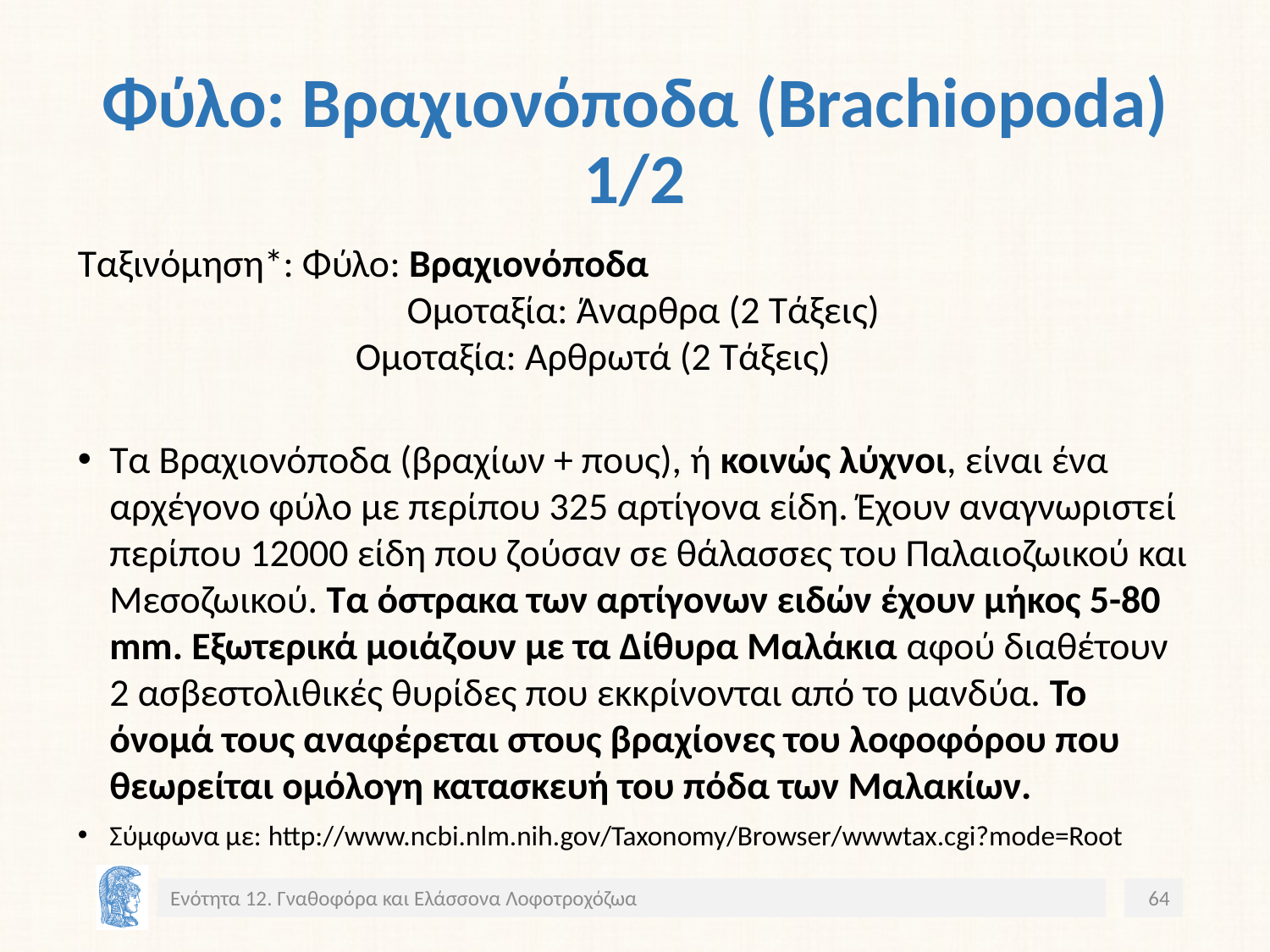

# Φύλο: Βραχιονόποδα (Brachiopoda) 1/2
Ταξινόμηση*: Φύλο: Βραχιονόποδα
			     Ομοταξία: Άναρθρα (2 Τάξεις)
                                Ομοταξία: Αρθρωτά (2 Τάξεις)

Τα Βραχιονόποδα (βραχίων + πους), ή κοινώς λύχνοι, είναι ένα αρχέγονο φύλο με περίπου 325 αρτίγονα είδη. Έχουν αναγνωριστεί περίπου 12000 είδη που ζούσαν σε θάλασσες του Παλαιοζωικού και Μεσοζωικού. Τα όστρακα των αρτίγονων ειδών έχουν μήκος 5-80 mm. Εξωτερικά μοιάζουν με τα Δίθυρα Μαλάκια αφού διαθέτουν 2 ασβεστολιθικές θυρίδες που εκκρίνονται από το μανδύα. Το όνομά τους αναφέρεται στους βραχίονες του λοφοφόρου που θεωρείται ομόλογη κατασκευή του πόδα των Μαλακίων.
Σύμφωνα με: http://www.ncbi.nlm.nih.gov/Taxonomy/Browser/wwwtax.cgi?mode=Root
Ενότητα 12. Γναθοφόρα και Ελάσσονα Λοφοτροχόζωα
64